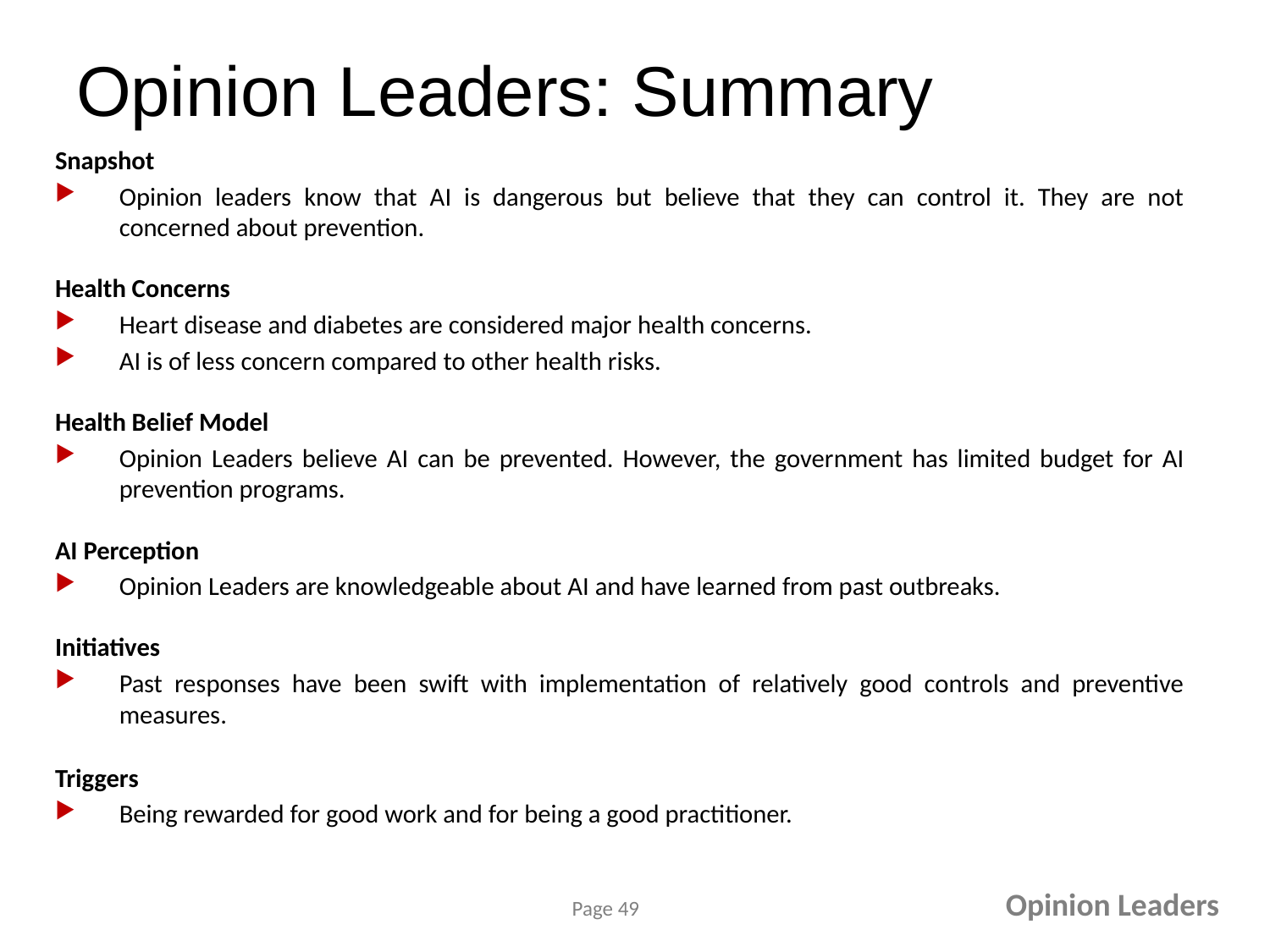

# Opinion Leaders: Summary
Snapshot
Opinion leaders know that AI is dangerous but believe that they can control it. They are not concerned about prevention.

Health Concerns
Heart disease and diabetes are considered major health concerns.
AI is of less concern compared to other health risks.

Health Belief Model
Opinion Leaders believe AI can be prevented. However, the government has limited budget for AI prevention programs.

AI Perception
Opinion Leaders are knowledgeable about AI and have learned from past outbreaks.

Initiatives
Past responses have been swift with implementation of relatively good controls and preventive measures.

Triggers
Being rewarded for good work and for being a good practitioner.

Opinion Leaders